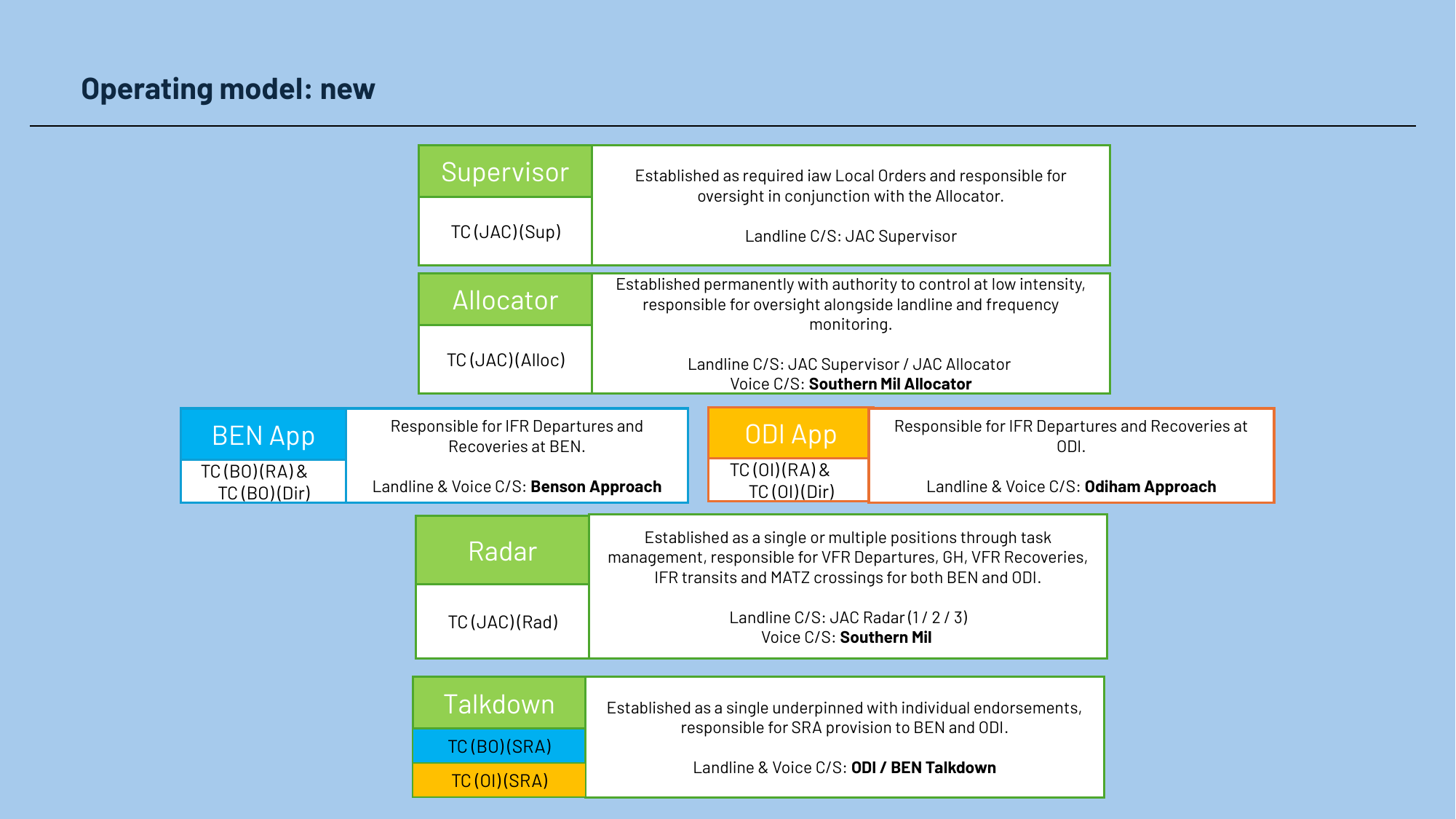

Operating model: new
Supervisor
Established as required iaw Local Orders and responsible for oversight in conjunction with the Allocator.

Landline C/S: JAC Supervisor
TC (JAC) (Sup)
Allocator
Established permanently with authority to control at low intensity, responsible for oversight alongside landline and frequency monitoring.

Landline C/S: JAC Supervisor / JAC Allocator
Voice C/S: Southern Mil Allocator
TC (JAC) (Alloc)
ODI App
Responsible for IFR Departures and Recoveries at ODI.

Landline & Voice C/S: Odiham Approach
TC (OI) (RA) &       TC (OI) (Dir)
Responsible for IFR Departures and Recoveries at BEN.

Landline & Voice C/S: Benson Approach
BEN App
TC (BO) (RA) &      TC (BO) (Dir)
Established as a single or multiple positions through task management, responsible for VFR Departures, GH, VFR Recoveries, IFR transits and MATZ crossings for both BEN and ODI.

Landline C/S: JAC Radar (1 / 2 / 3)
Voice C/S: Southern Mil
Radar
TC (JAC) (Rad)
Established as a single underpinned with individual endorsements, responsible for SRA provision to BEN and ODI.

Landline & Voice C/S: ODI / BEN Talkdown
Talkdown
TC (BO) (SRA)
TC (OI) (SRA)